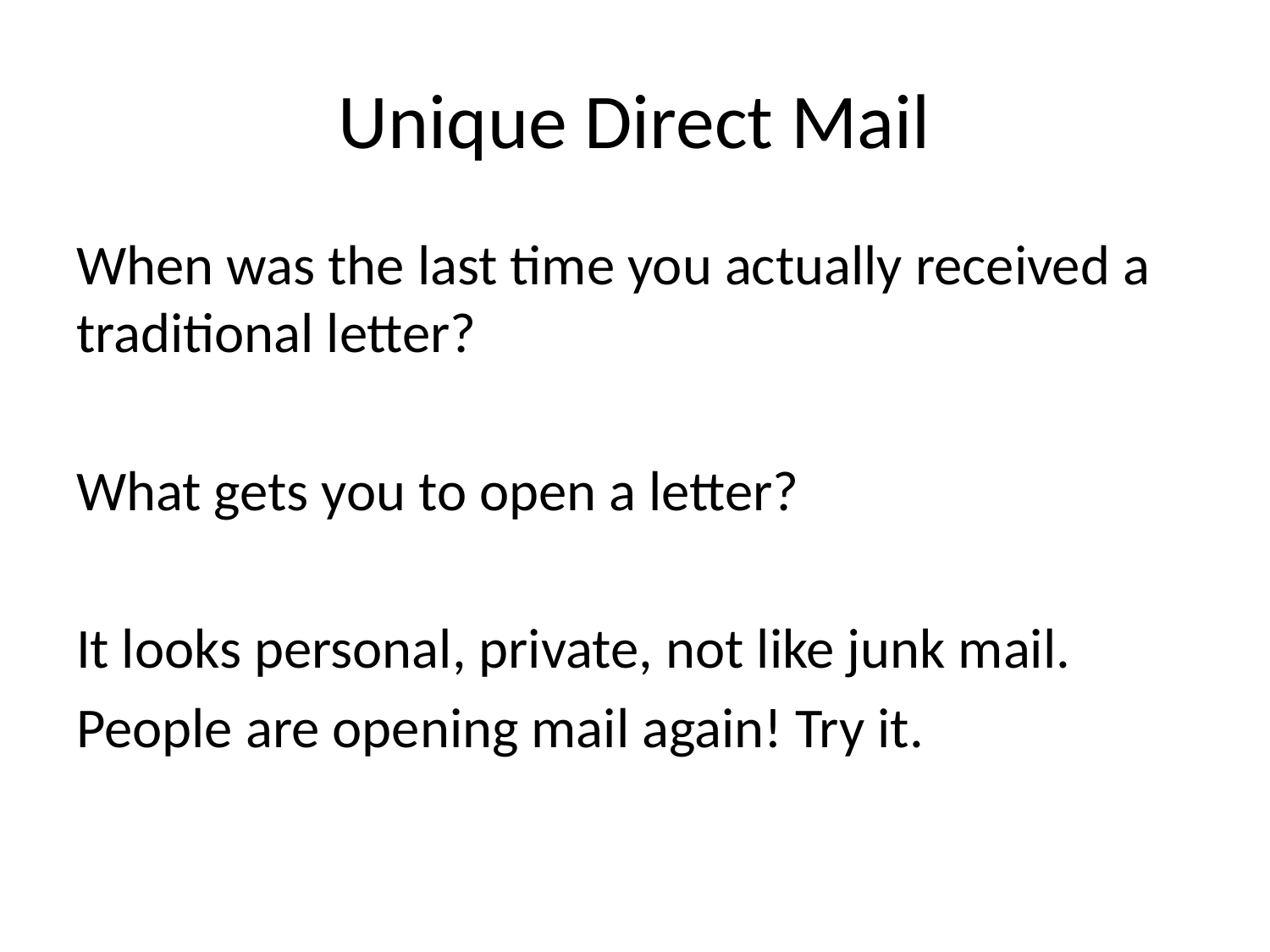

# Unique Direct Mail
When was the last time you actually received a traditional letter?

What gets you to open a letter?

It looks personal, private, not like junk mail.
People are opening mail again! Try it.